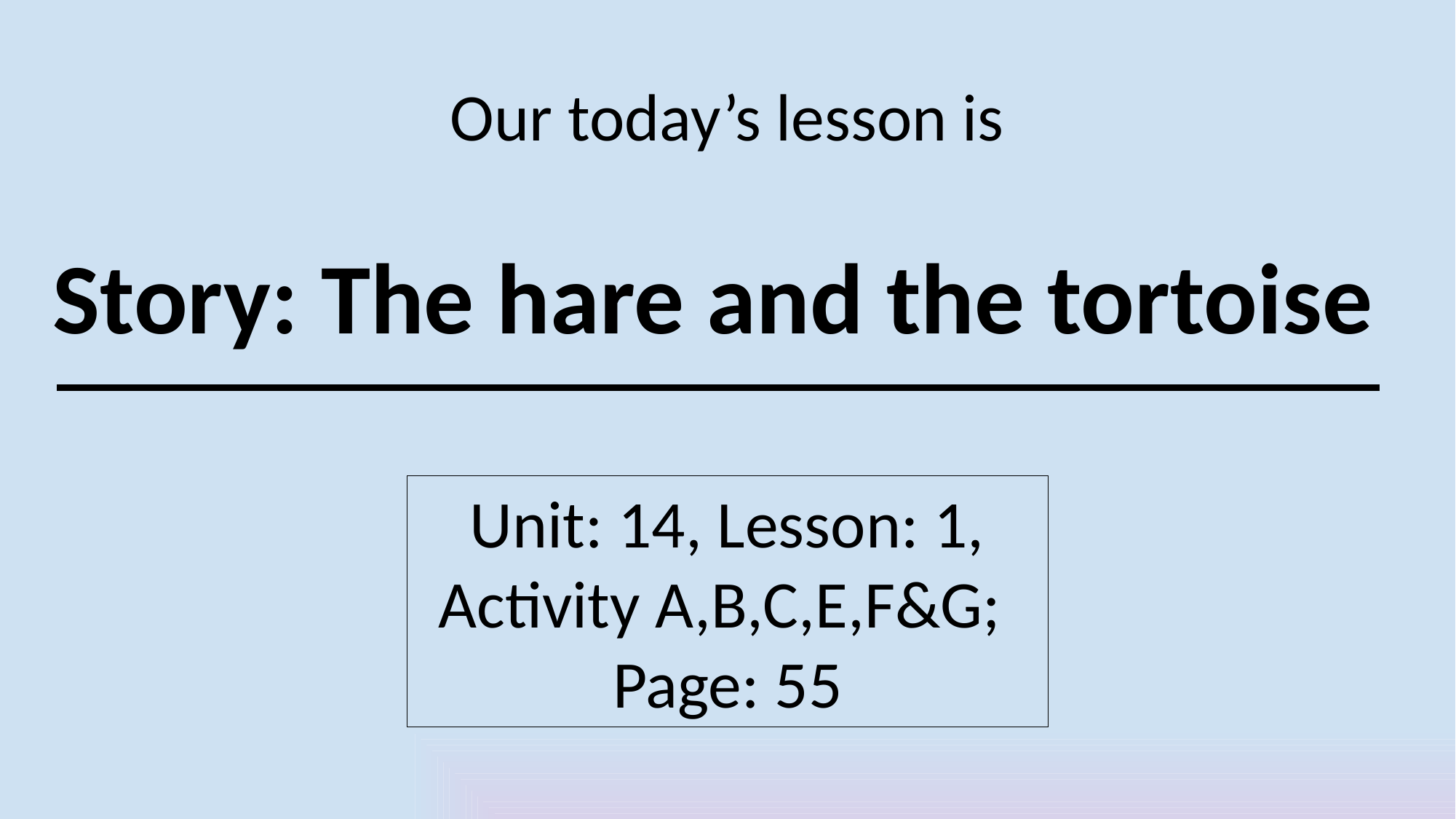

# Our today’s lesson is
Story: The hare and the tortoise
Unit: 14, Lesson: 1,
Activity A,B,C,E,F&G;
Page: 55